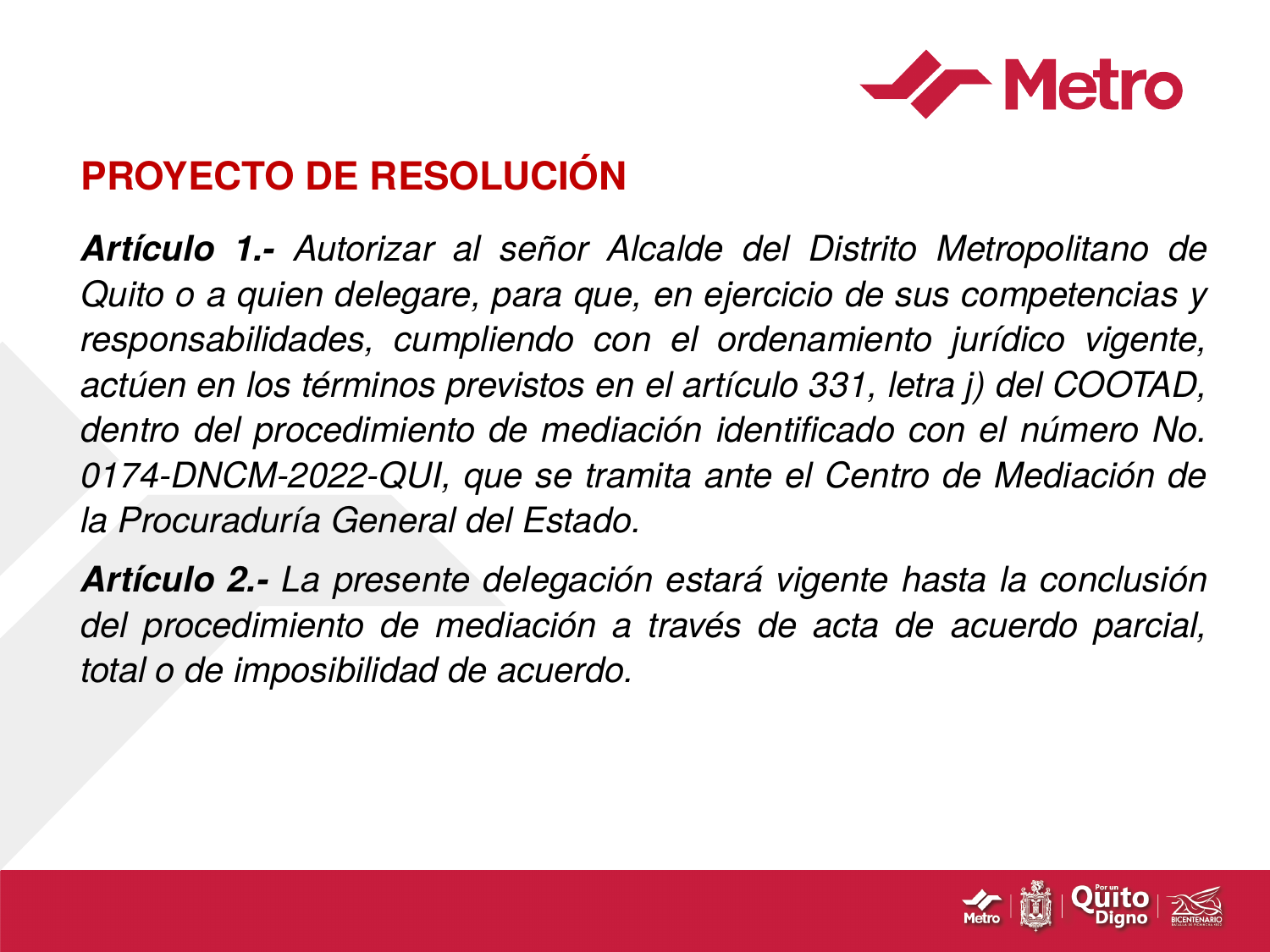

# PROYECTO DE RESOLUCIÓN
Artículo 1.- Autorizar al señor Alcalde del Distrito Metropolitano de Quito o a quien delegare, para que, en ejercicio de sus competencias y responsabilidades, cumpliendo con el ordenamiento jurídico vigente, actúen en los términos previstos en el artículo 331, letra j) del COOTAD, dentro del procedimiento de mediación identificado con el número No. 0174-DNCM-2022-QUI, que se tramita ante el Centro de Mediación de la Procuraduría General del Estado.
Artículo 2.- La presente delegación estará vigente hasta la conclusión del procedimiento de mediación a través de acta de acuerdo parcial, total o de imposibilidad de acuerdo.